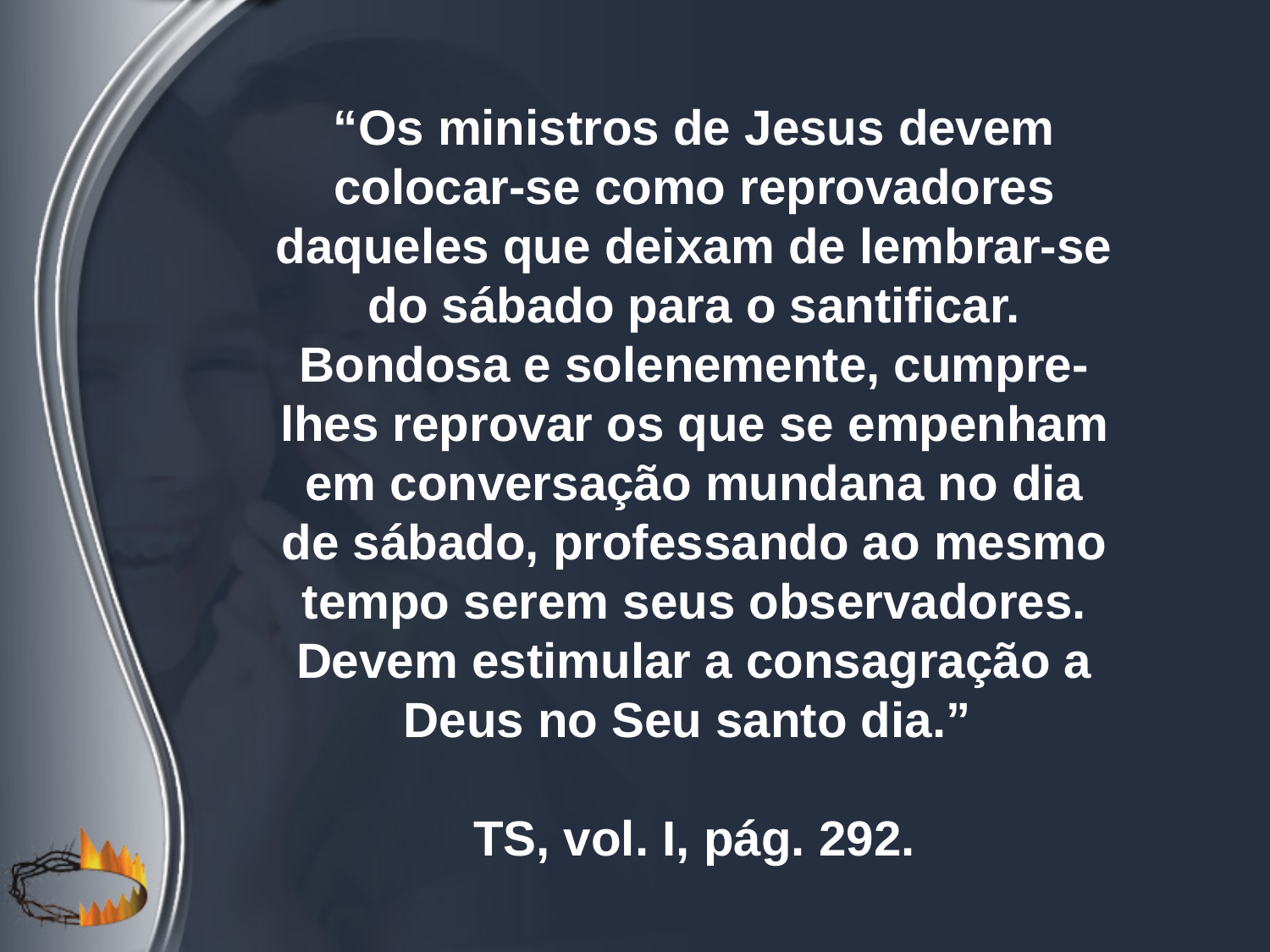

“Os ministros de Jesus devem colocar-se como reprovadores daqueles que deixam de lembrar-se do sábado para o santificar. Bondosa e solenemente, cumpre-lhes reprovar os que se empenham em conversação mundana no dia de sábado, professando ao mesmo tempo serem seus observadores. Devem estimular a consagração a Deus no Seu santo dia.”

TS, vol. I, pág. 292.